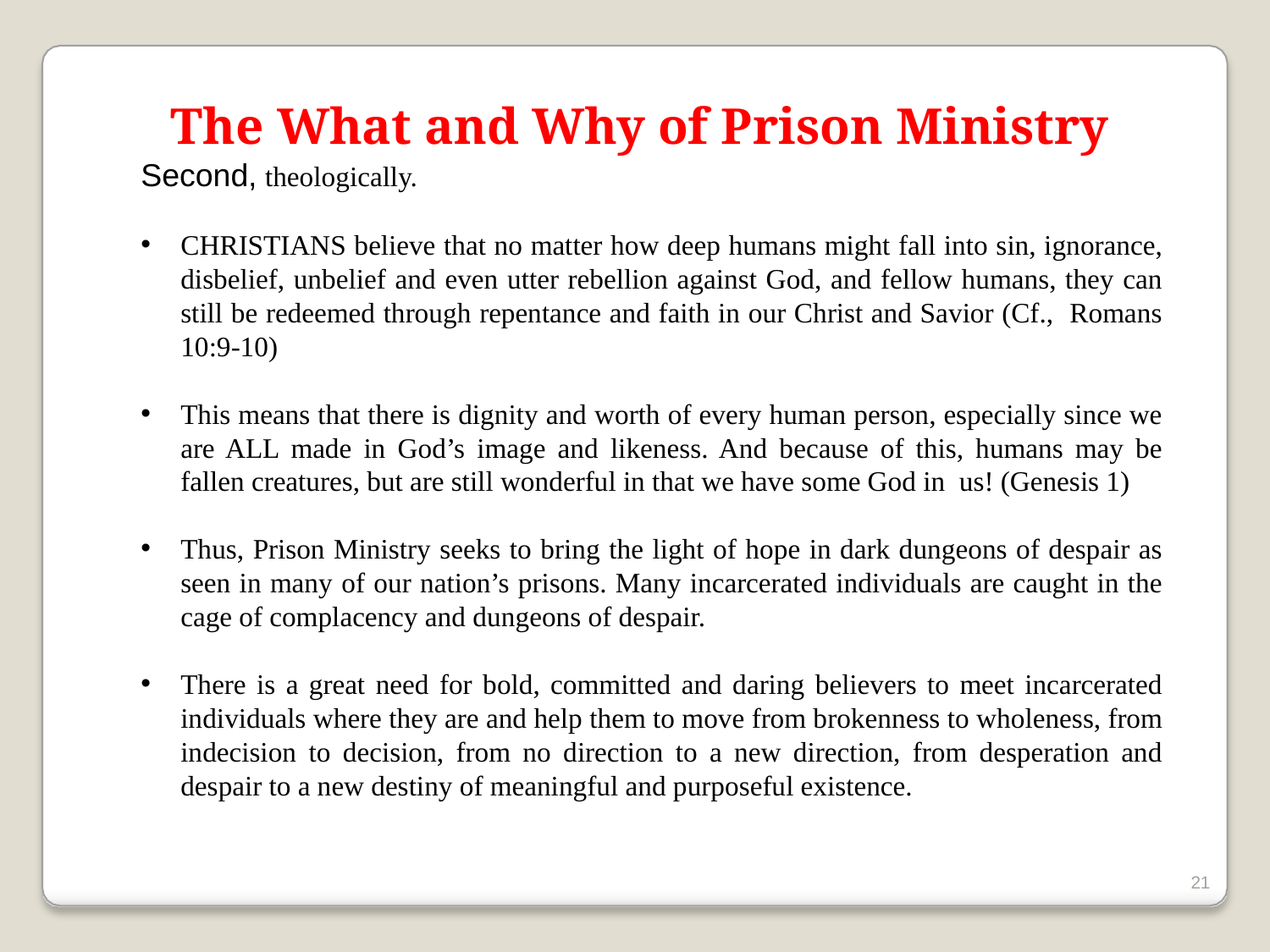

# The What and Why of Prison Ministry
Second, theologically.

CHRISTIANS believe that no matter how deep humans might fall into sin, ignorance, disbelief, unbelief and even utter rebellion against God, and fellow humans, they can still be redeemed through repentance and faith in our Christ and Savior (Cf.,  Romans 10:9-10)

This means that there is dignity and worth of every human person, especially since we are ALL made in God’s image and likeness. And because of this, humans may be fallen creatures, but are still wonderful in that we have some God in  us! (Genesis 1)

Thus, Prison Ministry seeks to bring the light of hope in dark dungeons of despair as seen in many of our nation’s prisons. Many incarcerated individuals are caught in the cage of complacency and dungeons of despair.

There is a great need for bold, committed and daring believers to meet incarcerated individuals where they are and help them to move from brokenness to wholeness, from indecision to decision, from no direction to a new direction, from desperation and despair to a new destiny of meaningful and purposeful existence.

21